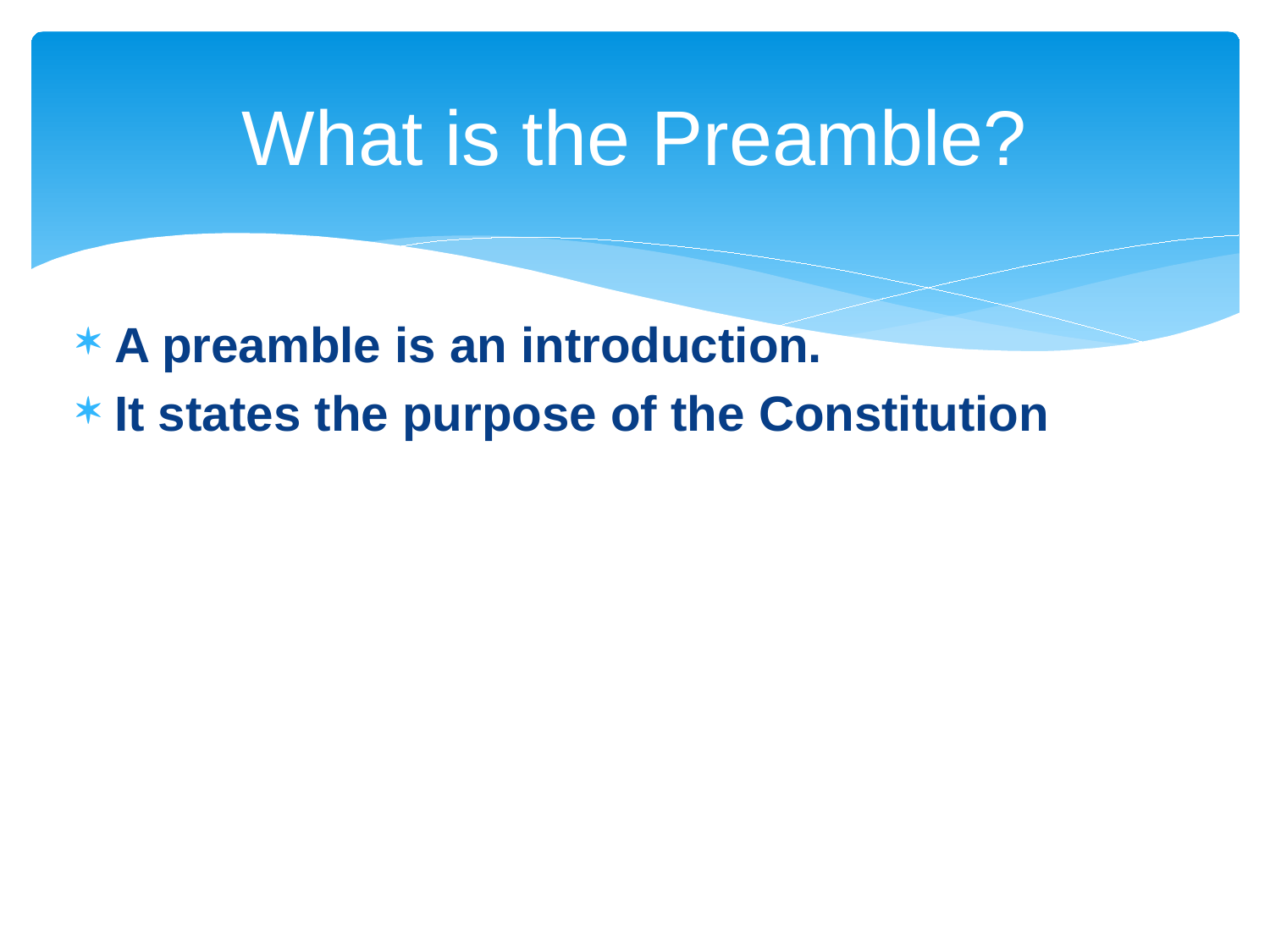

# What is the Preamble?
A preamble is an introduction.
It states the purpose of the Constitution